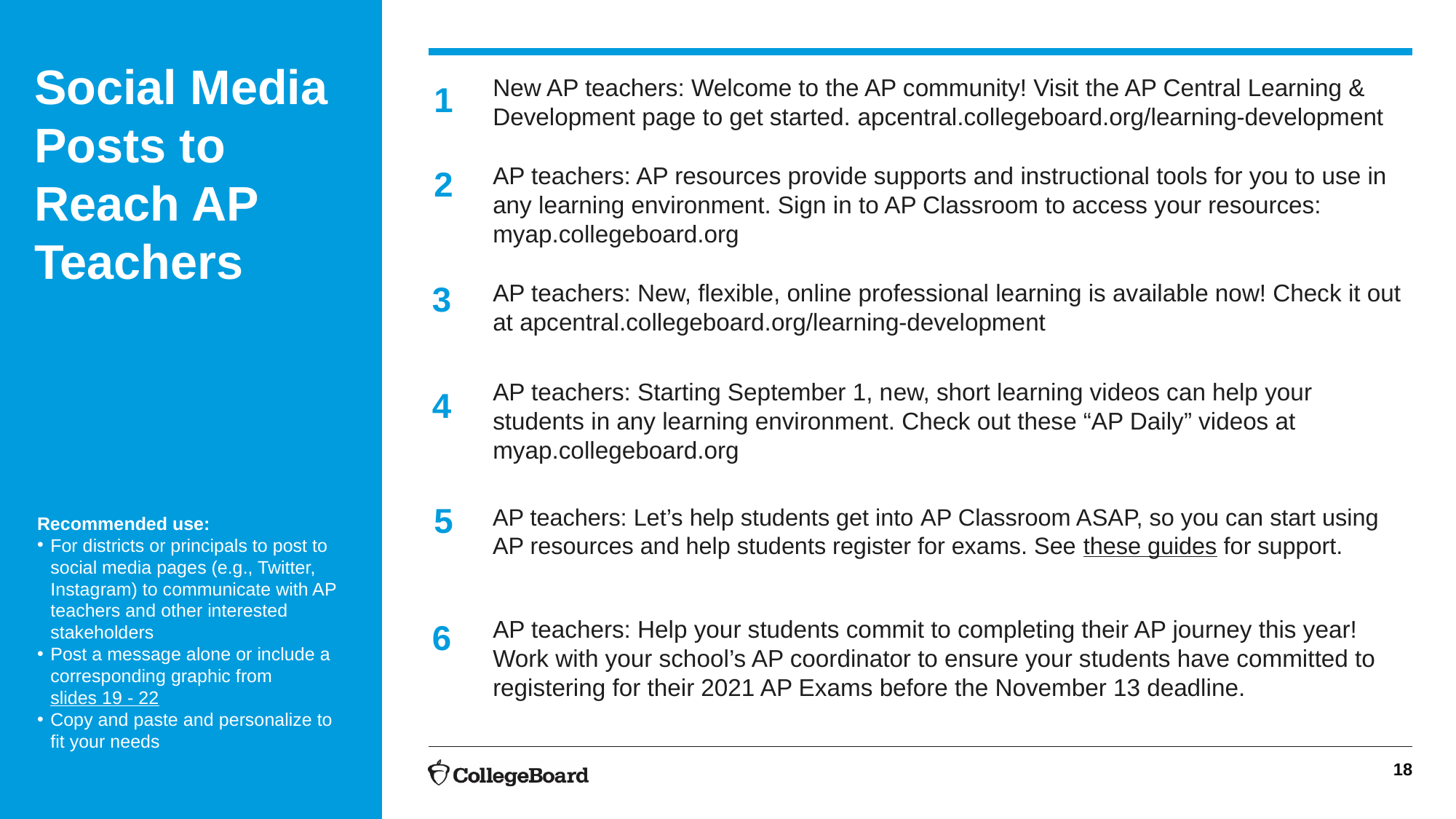

# Social Media Posts to Reach AP Teachers
New AP teachers: Welcome to the AP community! Visit the AP Central Learning & Development page to get started. apcentral.collegeboard.org/learning-development
1
AP teachers: AP resources provide supports and instructional tools for you to use in any learning environment. Sign in to AP Classroom to access your resources: myap.collegeboard.org
2
3
AP teachers: New, flexible, online professional learning is available now! Check it out at apcentral.collegeboard.org/learning-development
AP teachers: Starting September 1, new, short learning videos can help your students in any learning environment. Check out these “AP Daily” videos at myap.collegeboard.org
4
5
AP teachers: Let’s help students get into AP Classroom ASAP, so you can start using AP resources and help students register for exams. See these guides for support.
Recommended use:
For districts or principals to post to social media pages (e.g., Twitter, Instagram) to communicate with AP teachers and other interested stakeholders
Post a message alone or include a corresponding graphic from slides 19 - 22
Copy and paste and personalize to fit your needs
AP teachers: Help your students commit to completing their AP journey this year! Work with your school’s AP coordinator to ensure your students have committed to registering for their 2021 AP Exams before the November 13 deadline.
6